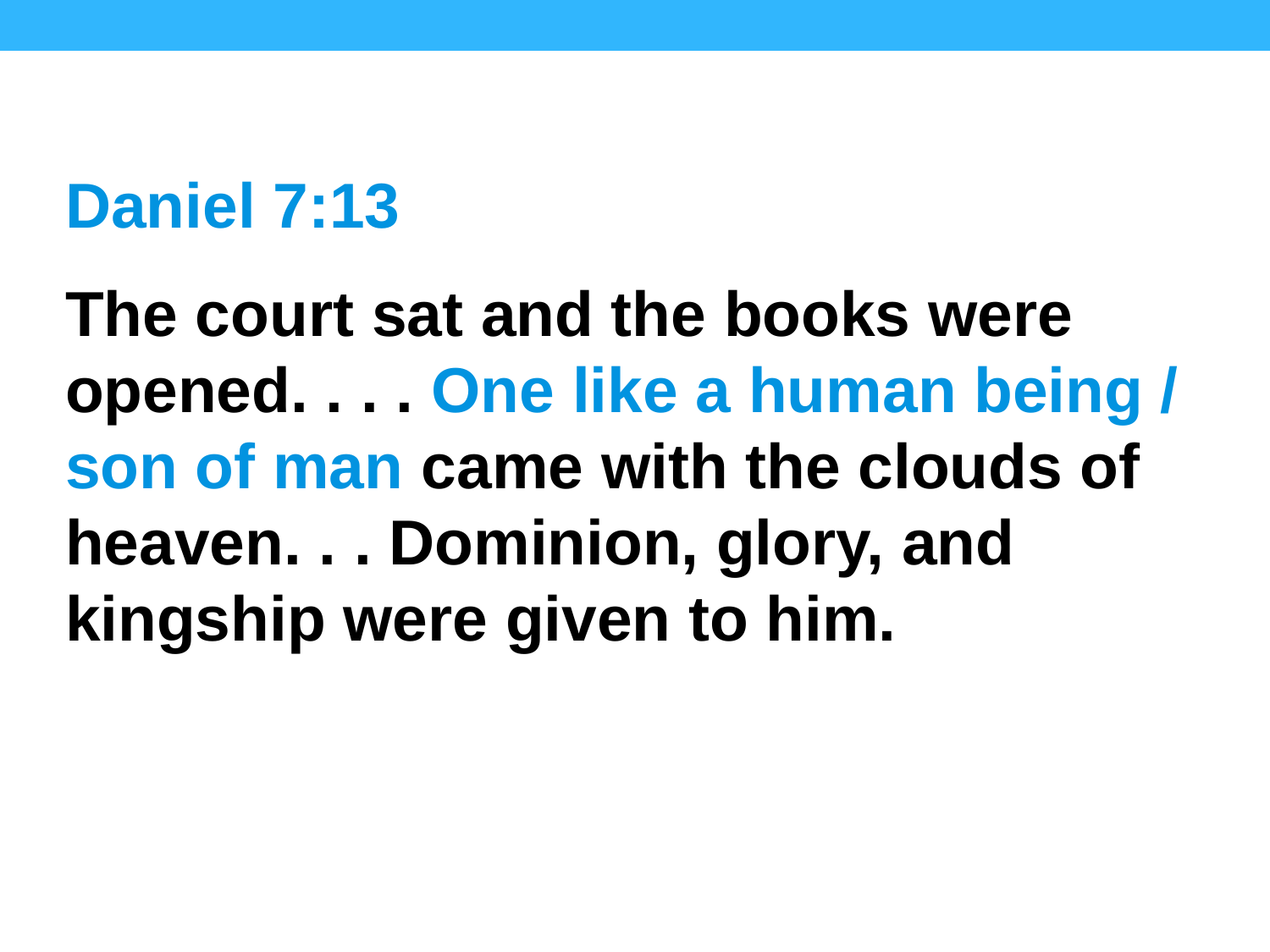

Daniel 7:13
The court sat and the books were opened. . . . One like a human being / son of man came with the clouds of heaven. . . Dominion, glory, and kingship were given to him.